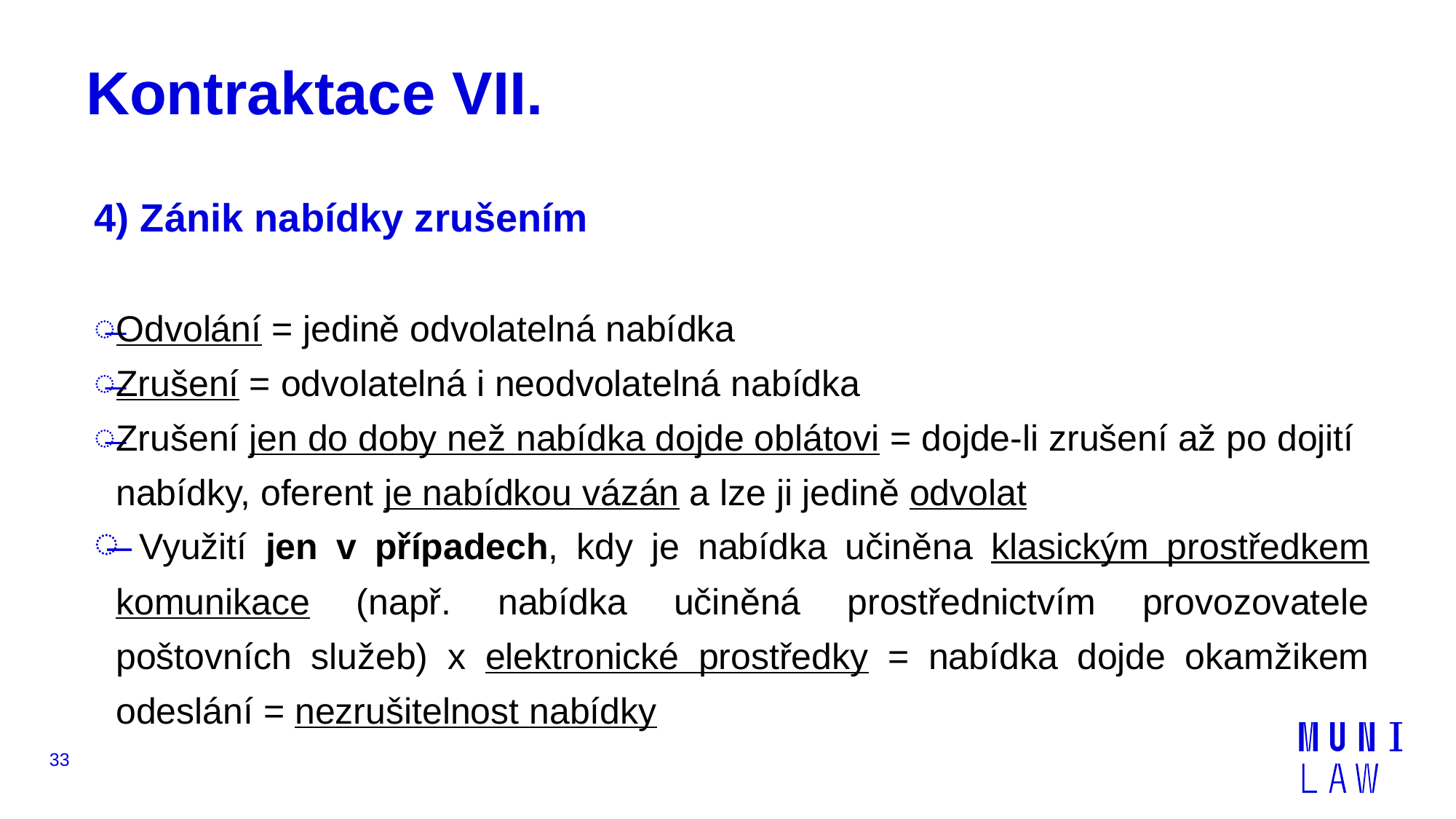

# Kontraktace VII.
4) Zánik nabídky zrušením

Odvolání = jedině odvolatelná nabídka
Zrušení = odvolatelná i neodvolatelná nabídka
Zrušení jen do doby než nabídka dojde oblátovi = dojde-li zrušení až po dojití nabídky, oferent je nabídkou vázán a lze ji jedině odvolat
 Využití jen v případech, kdy je nabídka učiněna klasickým prostředkem komunikace (např. nabídka učiněná prostřednictvím provozovatele poštovních služeb) x elektronické prostředky = nabídka dojde okamžikem odeslání = nezrušitelnost nabídky

33